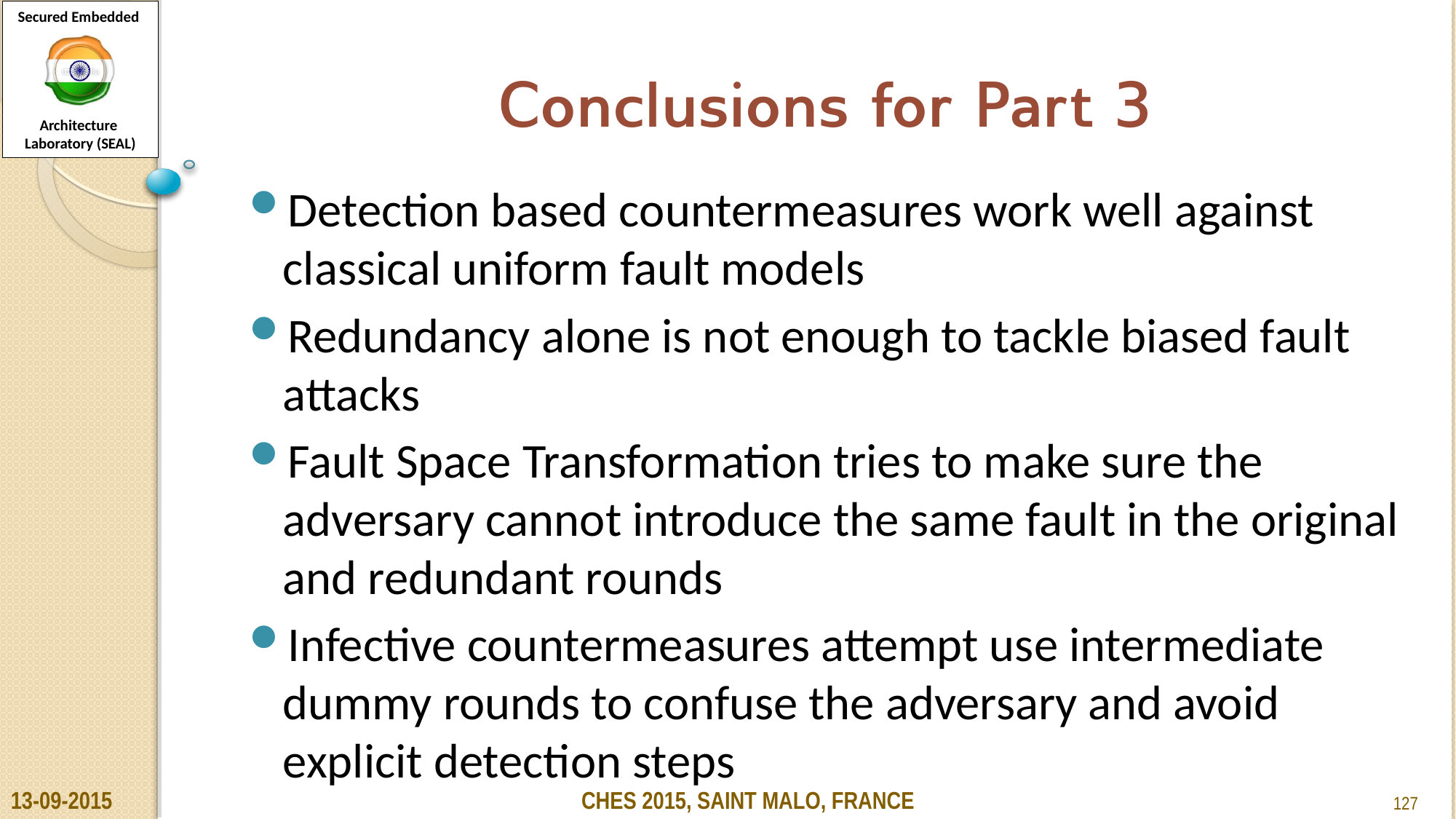

# Conclusions for Part 3
Detection based countermeasures work well against classical uniform fault models
Redundancy alone is not enough to tackle biased fault attacks
Fault Space Transformation tries to make sure the adversary cannot introduce the same fault in the original and redundant rounds
Infective countermeasures attempt use intermediate dummy rounds to confuse the adversary and avoid explicit detection steps